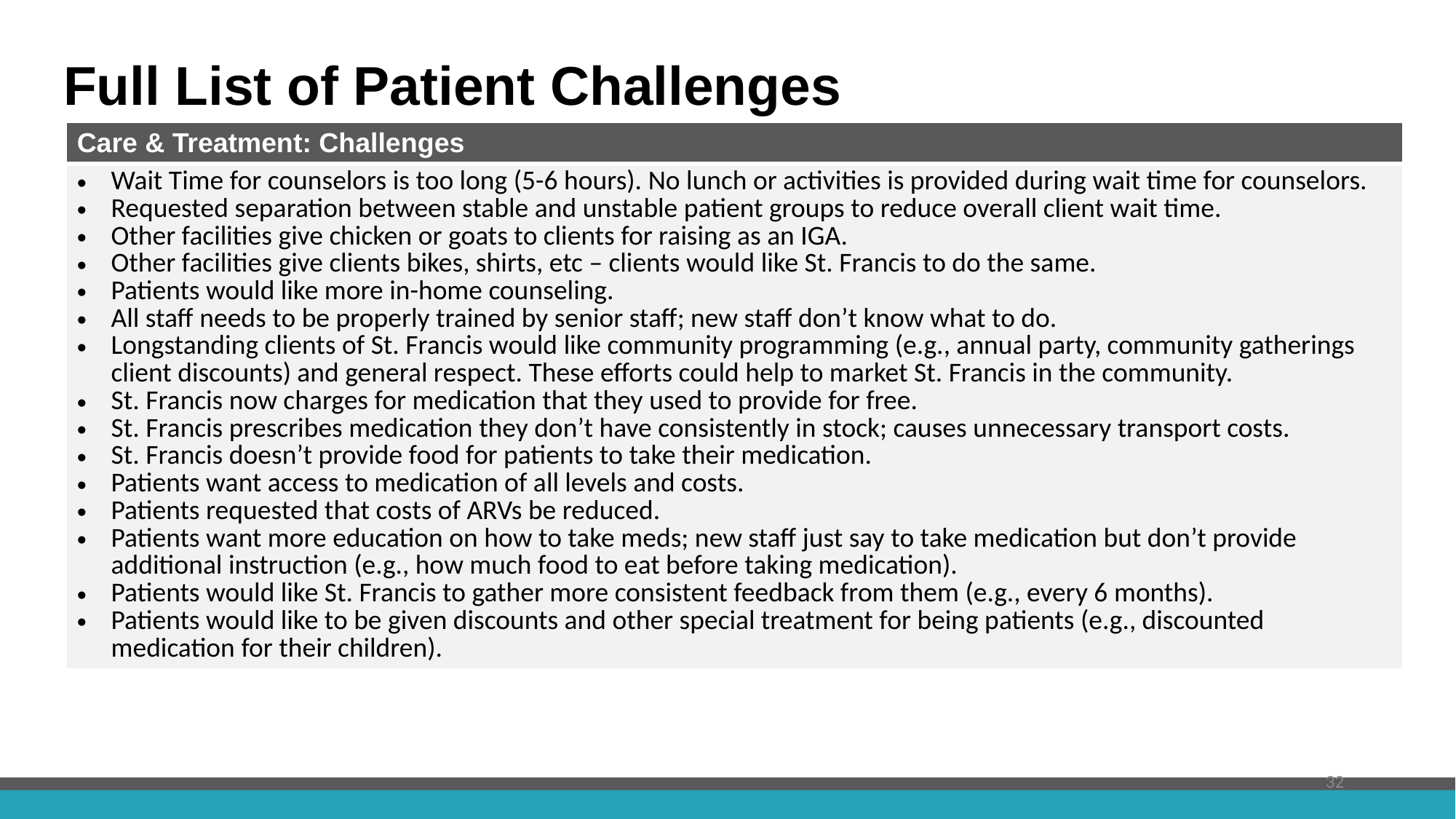

# Full List of Patient Challenges
| Care & Treatment: Challenges |
| --- |
| Wait Time for counselors is too long (5-6 hours). No lunch or activities is provided during wait time for counselors. Requested separation between stable and unstable patient groups to reduce overall client wait time. Other facilities give chicken or goats to clients for raising as an IGA. Other facilities give clients bikes, shirts, etc – clients would like St. Francis to do the same. Patients would like more in-home counseling. All staff needs to be properly trained by senior staff; new staff don’t know what to do. Longstanding clients of St. Francis would like community programming (e.g., annual party, community gatherings client discounts) and general respect. These efforts could help to market St. Francis in the community. St. Francis now charges for medication that they used to provide for free. St. Francis prescribes medication they don’t have consistently in stock; causes unnecessary transport costs. St. Francis doesn’t provide food for patients to take their medication. Patients want access to medication of all levels and costs. Patients requested that costs of ARVs be reduced. Patients want more education on how to take meds; new staff just say to take medication but don’t provide additional instruction (e.g., how much food to eat before taking medication). Patients would like St. Francis to gather more consistent feedback from them (e.g., every 6 months). Patients would like to be given discounts and other special treatment for being patients (e.g., discounted medication for their children). |
32